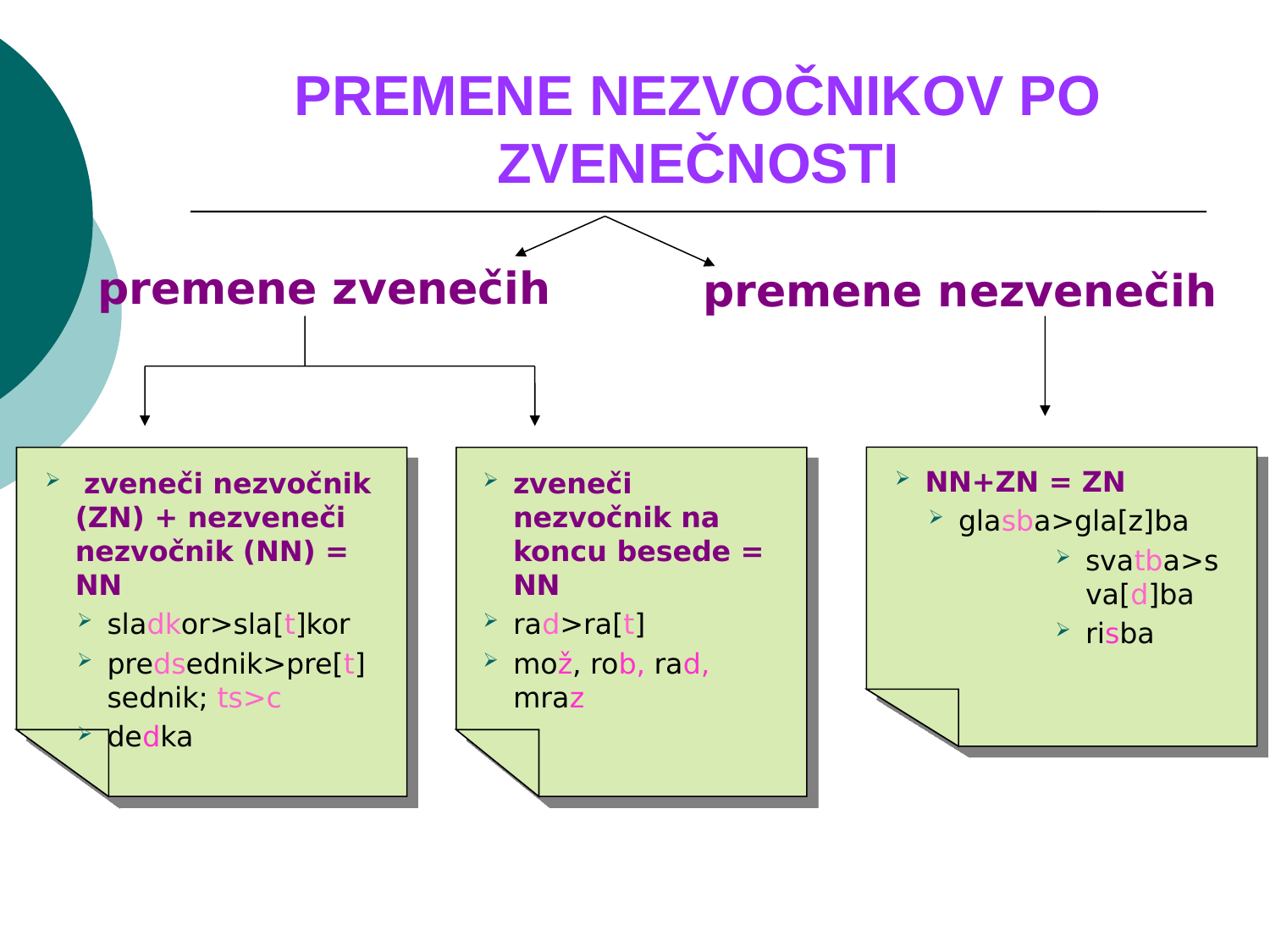

# PREMENE NEZVOČNIKOV PO ZVENEČNOSTI

premene zvenečih
premene nezvenečih

 zveneči nezvočnik (ZN) + nezveneči nezvočnik (NN) = NN
sladkor>sla[t]kor
predsednik>pre[t]sednik; ts>c
dedka

zveneči nezvočnik na koncu besede = NN
rad>ra[t]
mož, rob, rad, mraz
NN+ZN = ZN
glasba>gla[z]ba
svatba>sva[d]ba
risba